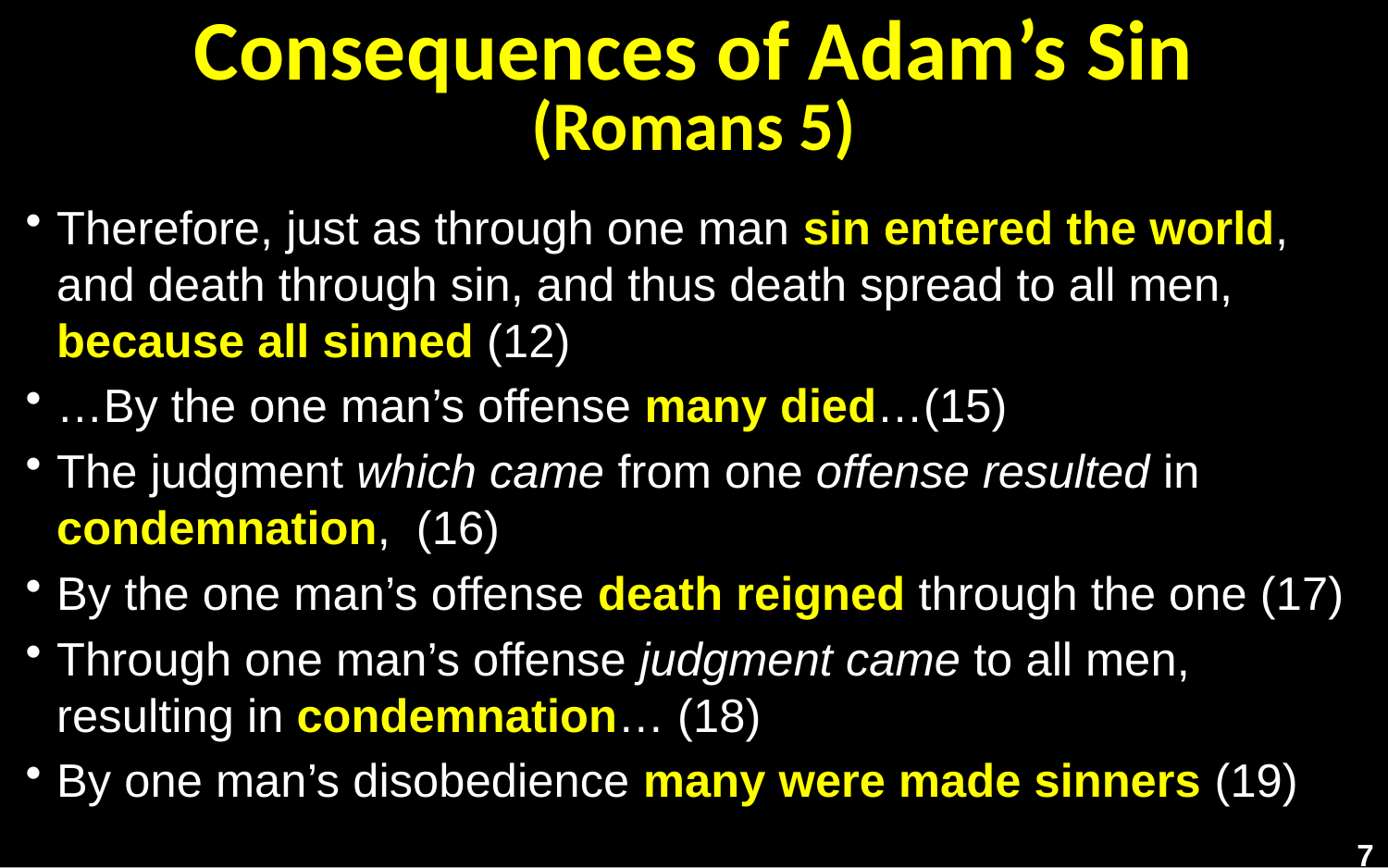

# Consequences of Adam’s Sin (Romans 5)
Therefore, just as through one man sin entered the world, and death through sin, and thus death spread to all men, because all sinned (12)
…By the one man’s offense many died…(15)
The judgment which came from one offense resulted in condemnation,  (16)
By the one man’s offense death reigned through the one (17)
Through one man’s offense judgment came to all men, resulting in condemnation… (18)
By one man’s disobedience many were made sinners (19)

7